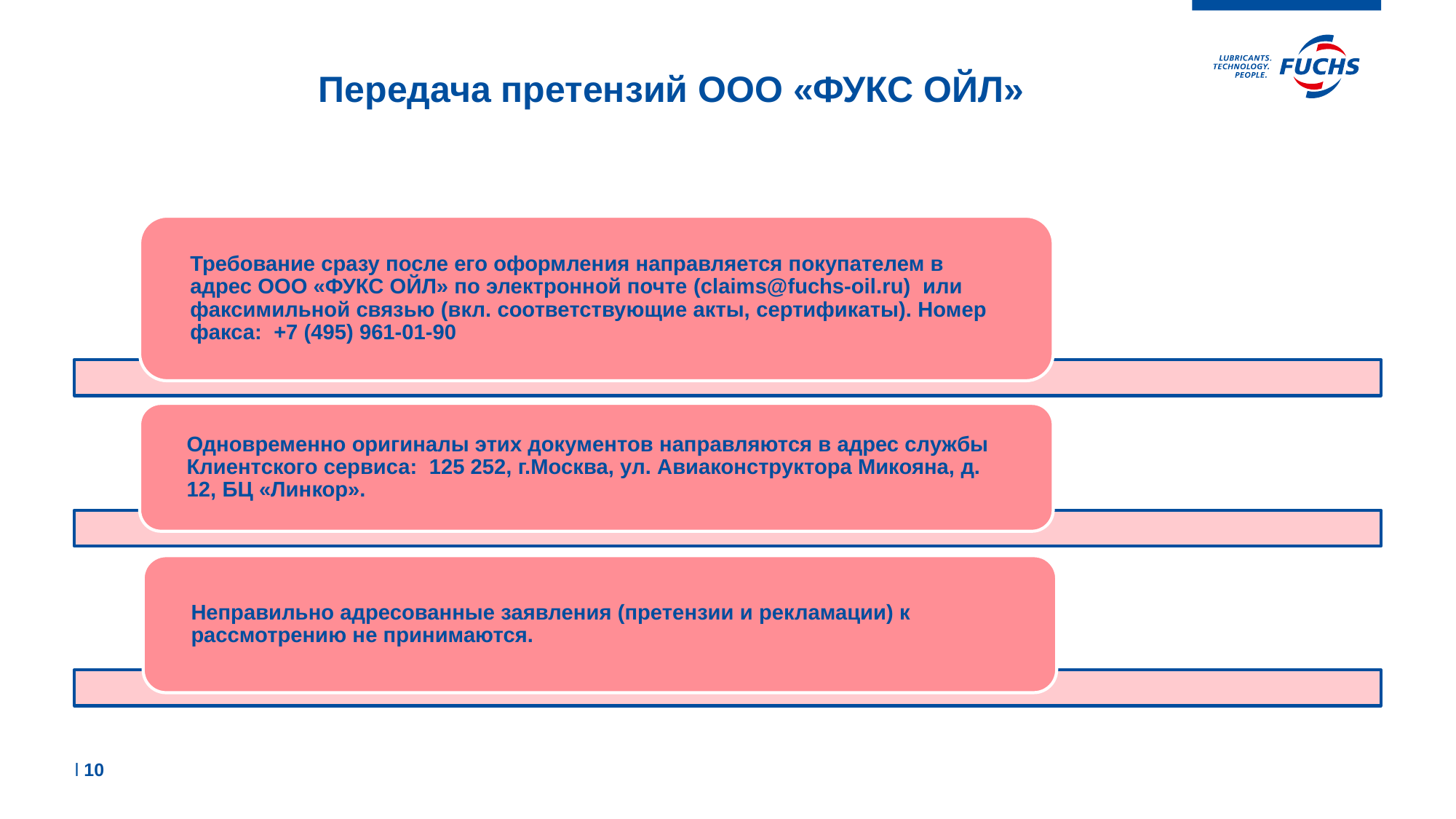

# Передача претензий ООО «ФУКС ОЙЛ»
Требование сразу после его оформления направляется покупателем в адрес ООО «ФУКС ОЙЛ» по электронной почте (claims@fuchs-oil.ru)  или факсимильной связью (вкл. соответствующие акты, сертификаты). Номер факса:  +7 (495) 961-01-90
Одновременно оригиналы этих документов направляются в адрес службы Клиентского сервиса:  125 252, г.Москва, ул. Авиаконструктора Микояна, д. 12, БЦ «Линкор».
Неправильно адресованные заявления (претензии и рекламации) к рассмотрению не принимаются.
l 10